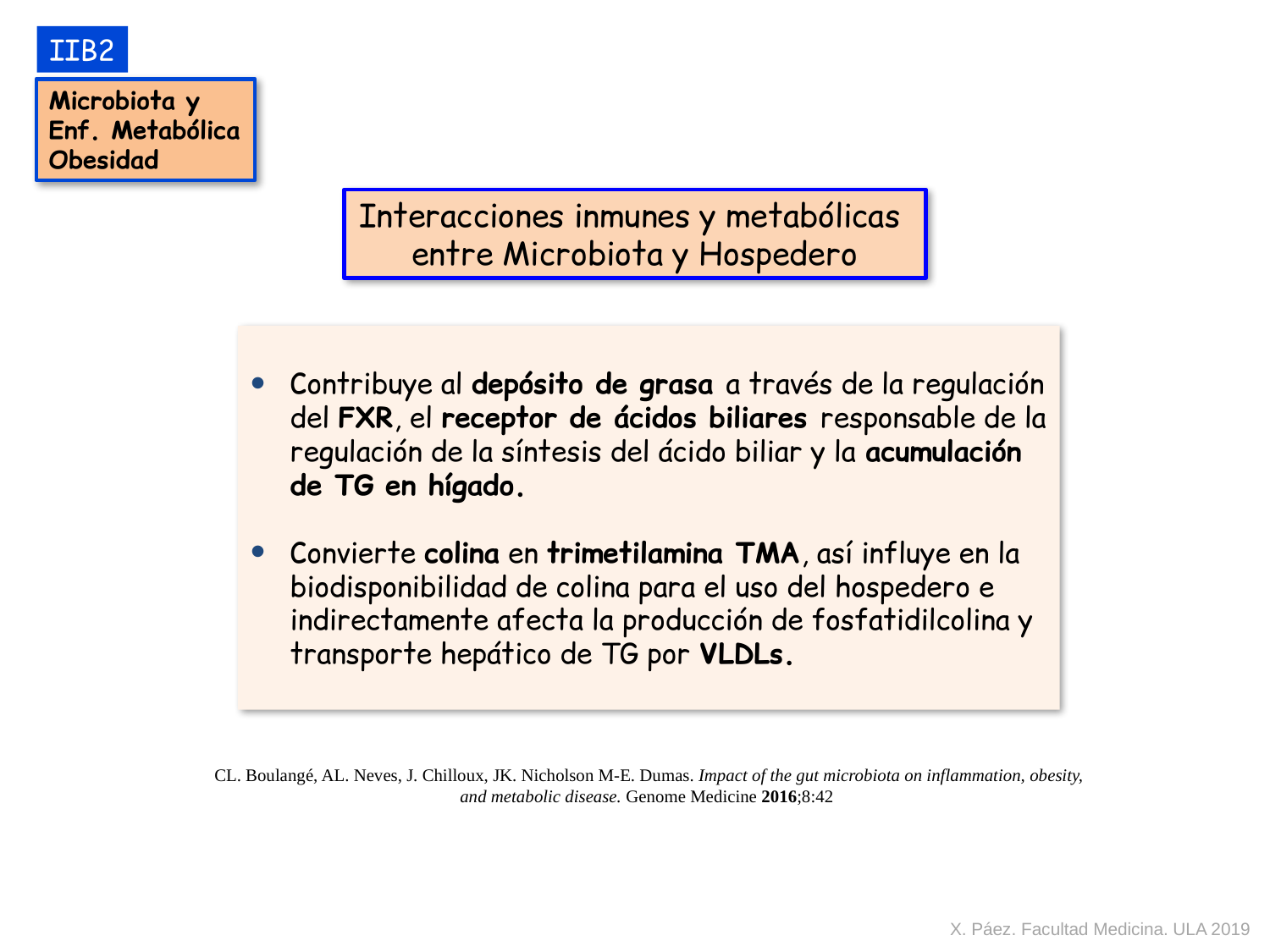

IIB2
Microbiota y
Enf. Metabólica
Obesidad
Interacciones inmunes y metabólicas
entre Microbiota y Hospedero

Contribuye al depósito de grasa a través de la regulación del FXR, el receptor de ácidos biliares responsable de la regulación de la síntesis del ácido biliar y la acumulación de TG en hígado.

Convierte colina en trimetilamina TMA, así influye en la biodisponibilidad de colina para el uso del hospedero e indirectamente afecta la producción de fosfatidilcolina y transporte hepático de TG por VLDLs.

CL. Boulangé, AL. Neves, J. Chilloux, JK. Nicholson M-E. Dumas. Impact of the gut microbiota on inflammation, obesity, and metabolic disease. Genome Medicine 2016;8:42
X. Páez. Facultad Medicina. ULA 2019